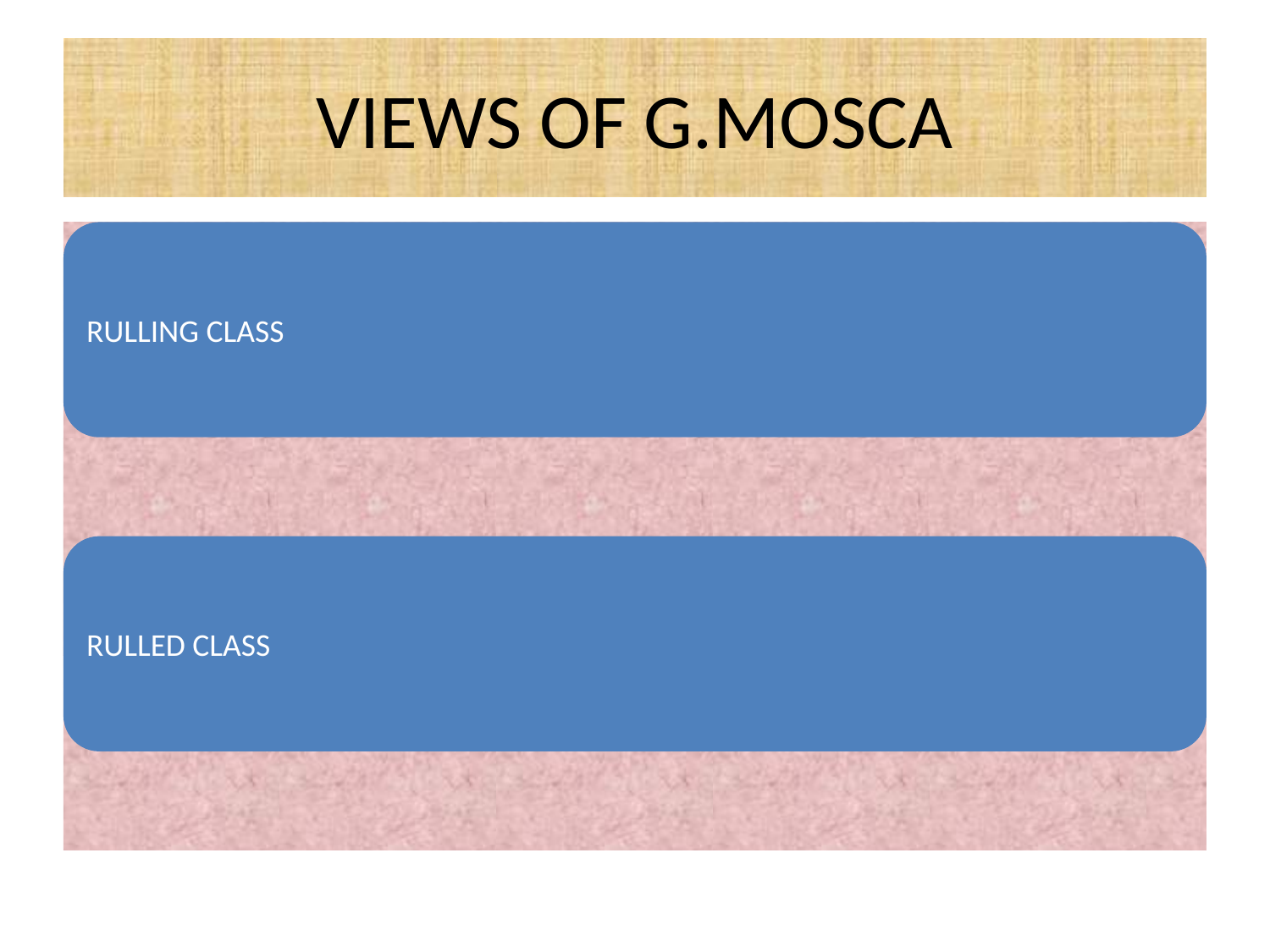

# VIEWS OF G.MOSCA
RULLING CLASS
RULLED CLASS